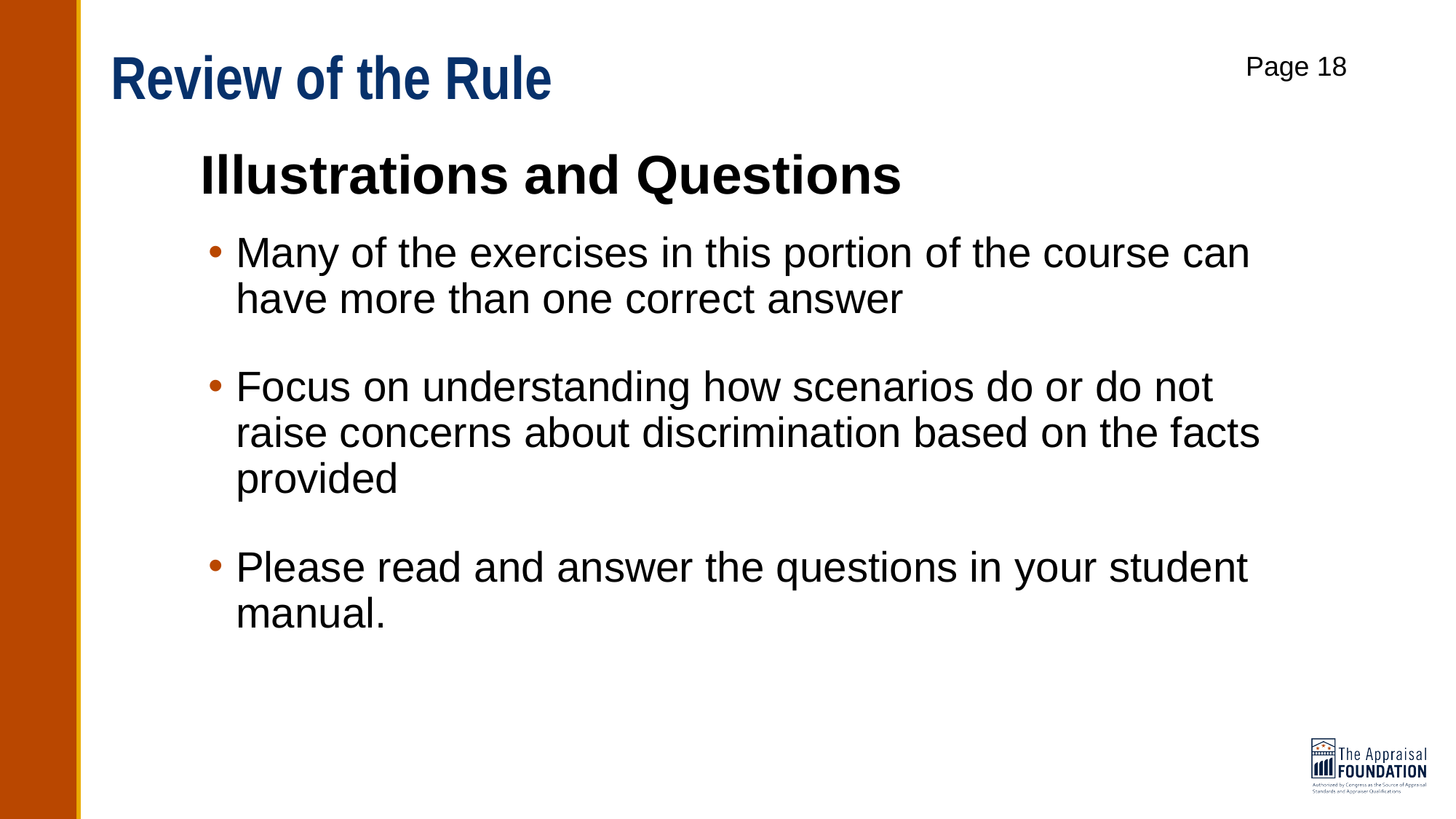

# Review of the Rule
Page 18
Illustrations and Questions
Many of the exercises in this portion of the course can have more than one correct answer
Focus on understanding how scenarios do or do not raise concerns about discrimination based on the facts provided
Please read and answer the questions in your student manual.
31